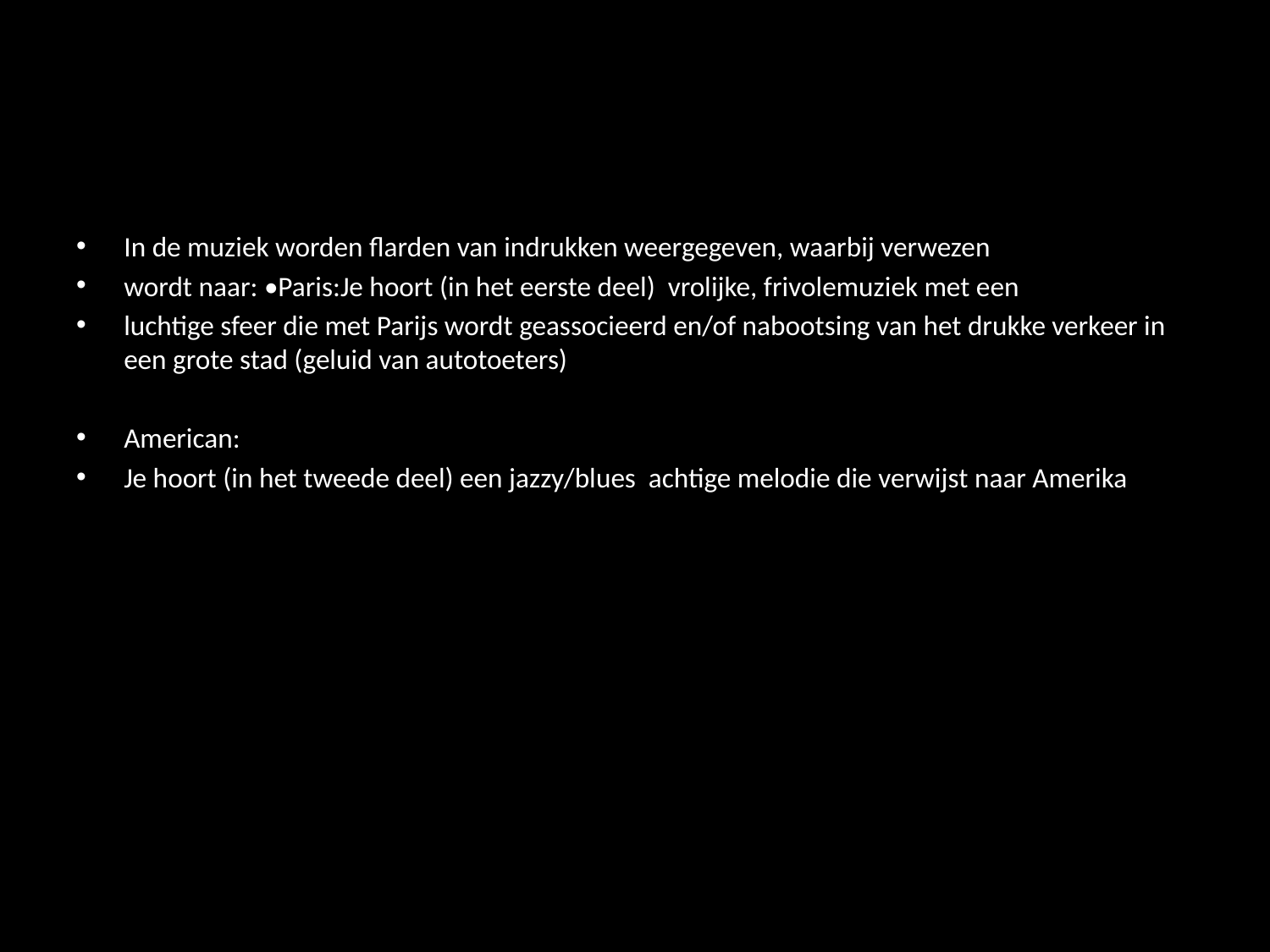

#
In de muziek worden flarden van indrukken weergegeven, waarbij verwezen
wordt naar: •Paris:Je hoort (in het eerste deel)  vrolijke, frivolemuziek met een
luchtige sfeer die met Parijs wordt geassocieerd en/of nabootsing van het drukke verkeer in een grote stad (geluid van autotoeters)

American:
Je hoort (in het tweede deel) een jazzy/blues  achtige melodie die verwijst naar Amerika